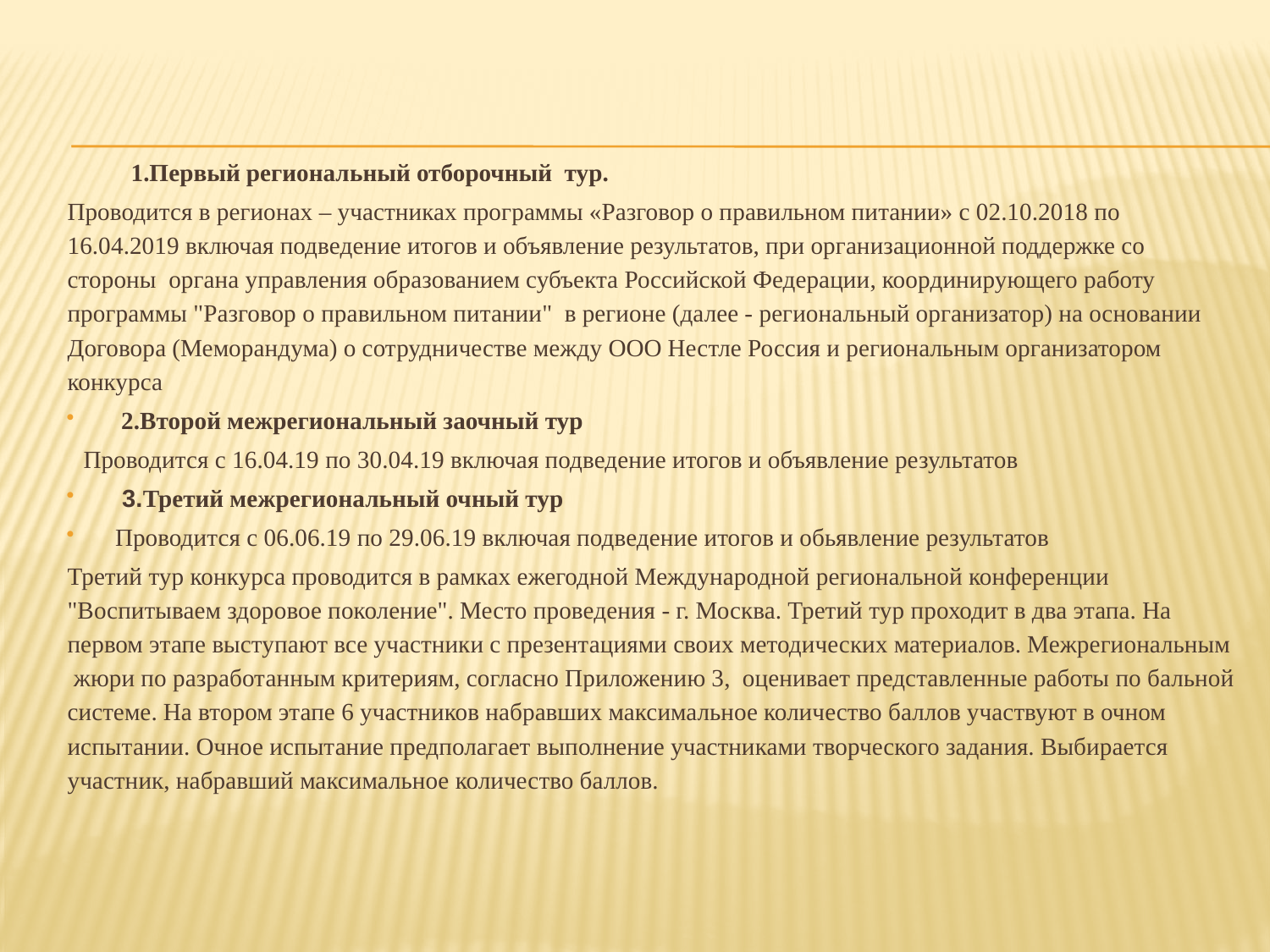

1.Первый региональный отборочный  тур.
Проводится в регионах – участниках программы «Разговор о правильном питании» с 02.10.2018 по 16.04.2019 включая подведение итогов и объявление результатов, при организационной поддержке со стороны  органа управления образованием субъекта Российской Федерации, координирующего работу программы "Разговор о правильном питании"  в регионе (далее - региональный организатор) на основании Договора (Меморандума) о сотрудничестве между ООО Нестле Россия и региональным организатором конкурса
 2.Второй межрегиональный заочный тур
Проводится с 16.04.19 по 30.04.19 включая подведение итогов и объявление результатов
 3.Третий межрегиональный очный тур
Проводится с 06.06.19 по 29.06.19 включая подведение итогов и обьявление результатов
Третий тур конкурса проводится в рамках ежегодной Международной региональной конференции "Воспитываем здоровое поколение". Место проведения - г. Москва. Третий тур проходит в два этапа. На первом этапе выступают все участники с презентациями своих методических материалов. Межрегиональным  жюри по разработанным критериям, согласно Приложению 3,  оценивает представленные работы по бальной системе. На втором этапе 6 участников набравших максимальное количество баллов участвуют в очном испытании. Очное испытание предполагает выполнение участниками творческого задания. Выбирается участник, набравший максимальное количество баллов.